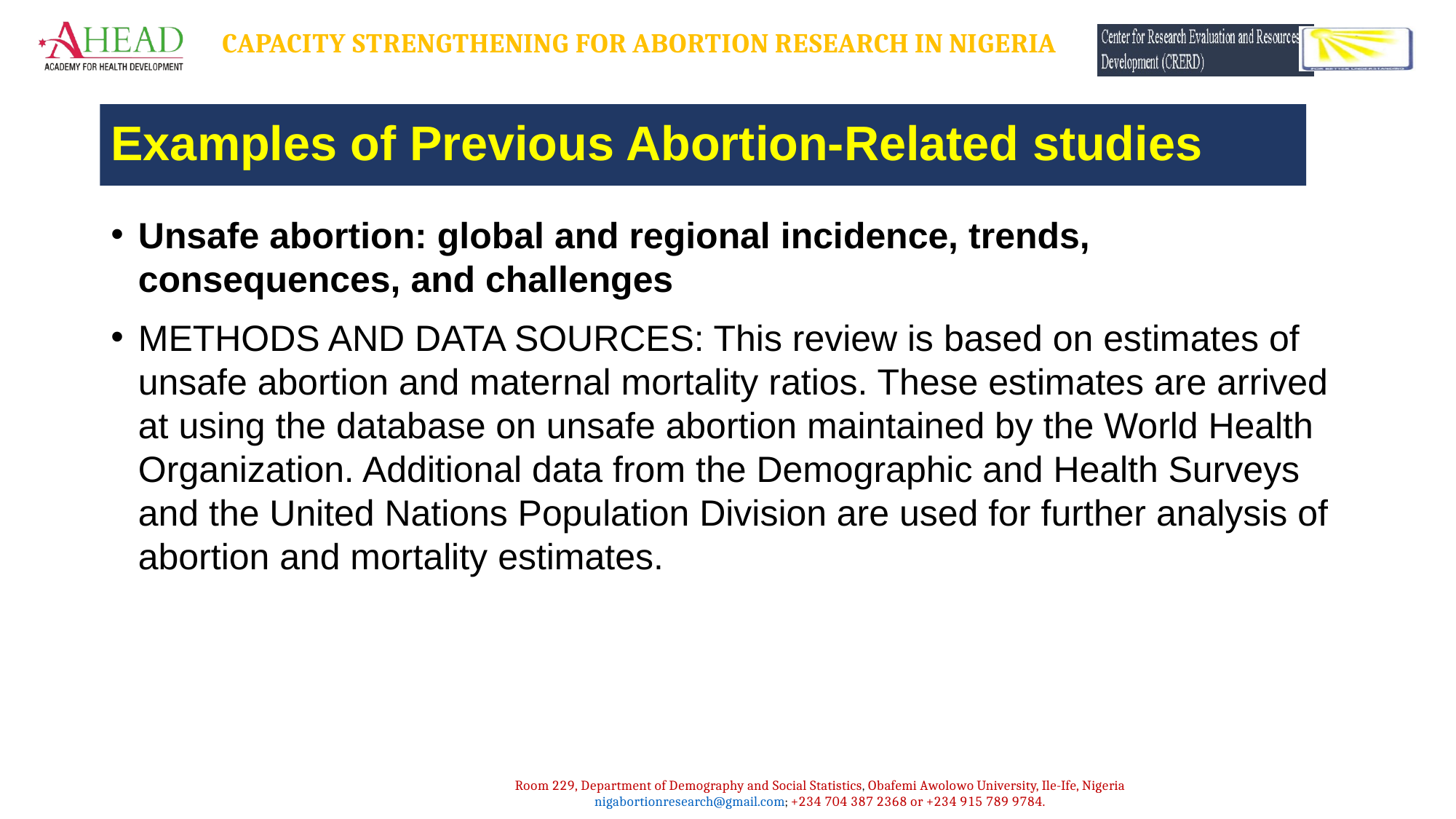

# Examples of Previous Abortion-Related studies
Unsafe abortion: global and regional incidence, trends, consequences, and challenges
METHODS AND DATA SOURCES: This review is based on estimates of unsafe abortion and maternal mortality ratios. These estimates are arrived at using the database on unsafe abortion maintained by the World Health Organization. Additional data from the Demographic and Health Surveys and the United Nations Population Division are used for further analysis of abortion and mortality estimates.